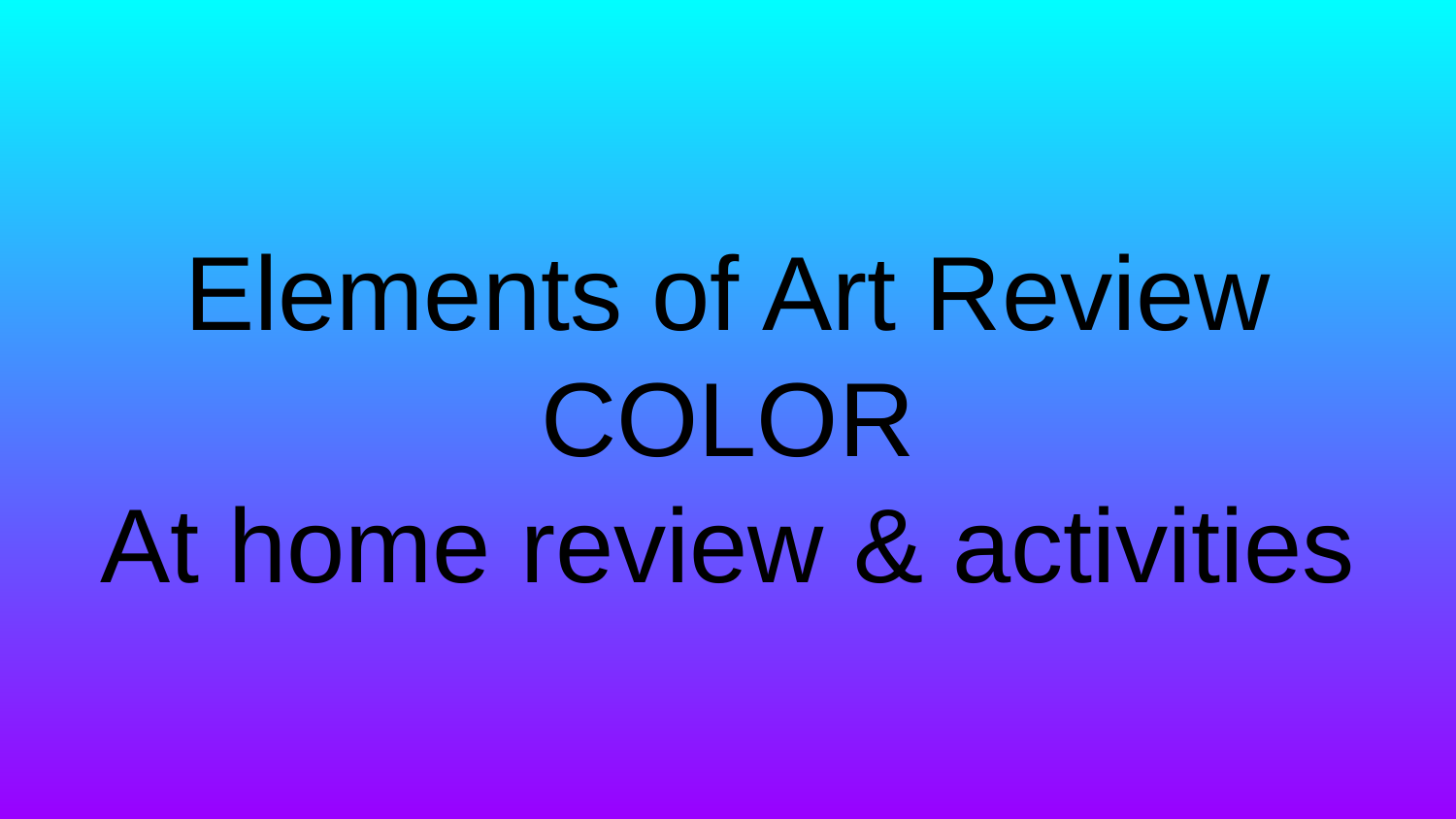

# Elements of Art Review
COLOR
At home review & activities